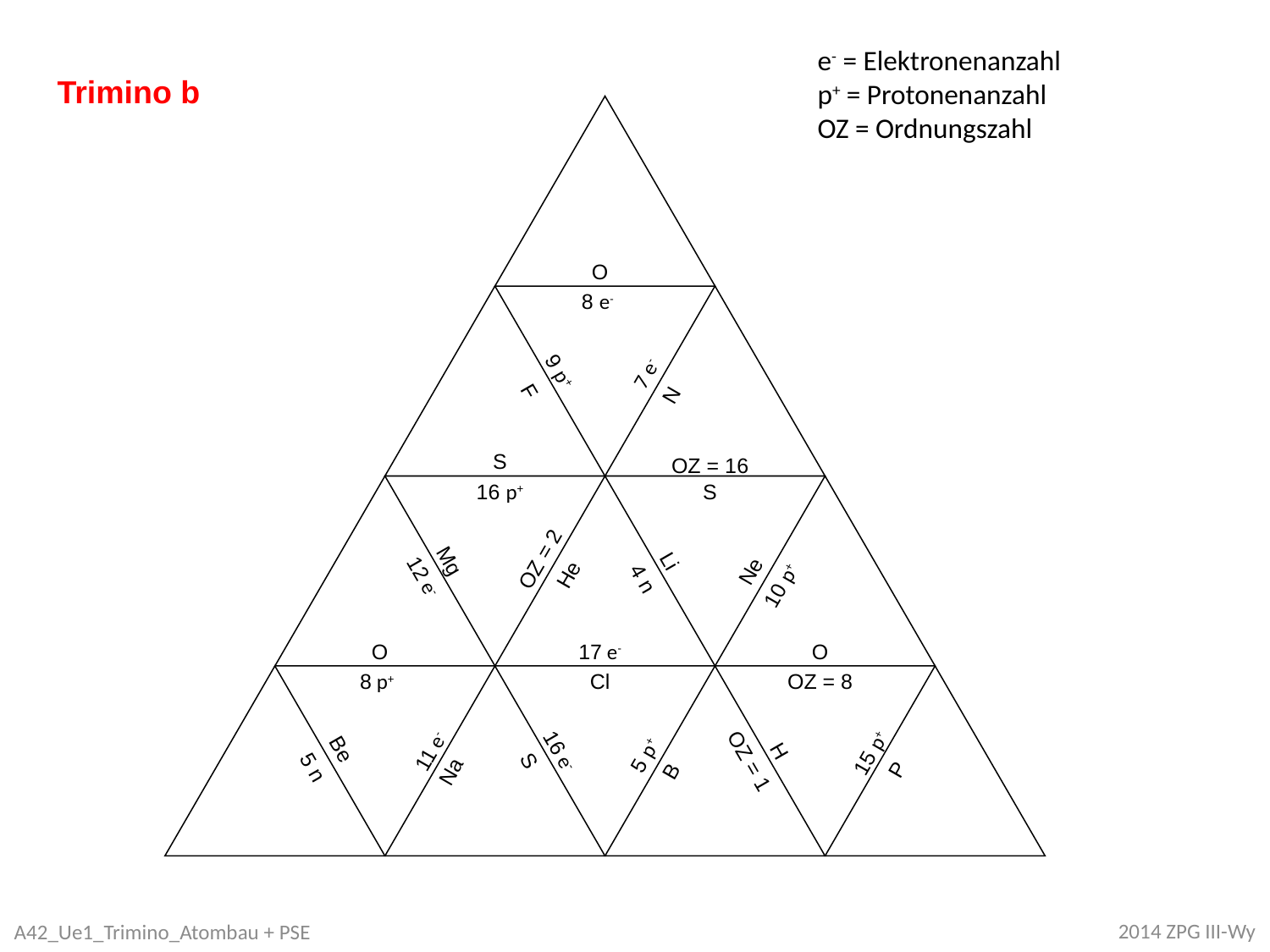

e- = Elektronenanzahl
p+ = Protonenanzahl
OZ = Ordnungszahl
Trimino b

O
8 e-
9 p+
7 e-
F
N
S
OZ = 16
16 p+
S
OZ = 2
Mg
Li
Ne
He
12 e-
4 n
10 p+
O
17 e-
O
8 p+
Cl
OZ = 8
Be
11 e-
16 e-
H
15 p+
5 p+
S
OZ = 1
5 n
P
Na
B
2014 ZPG III-Wy
A42_Ue1_Trimino_Atombau + PSE